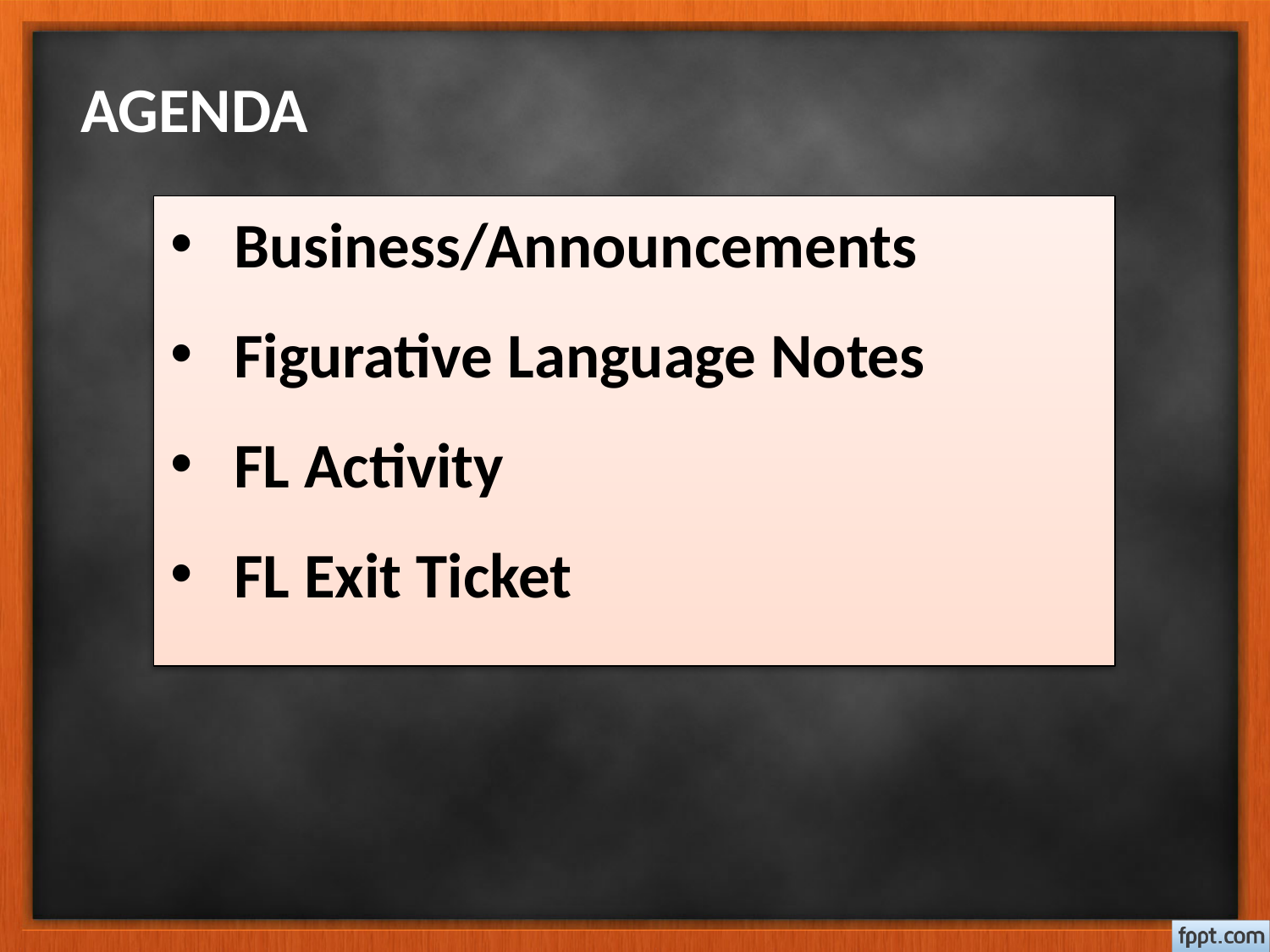

# AGENDA
Business/Announcements
Figurative Language Notes
FL Activity
FL Exit Ticket